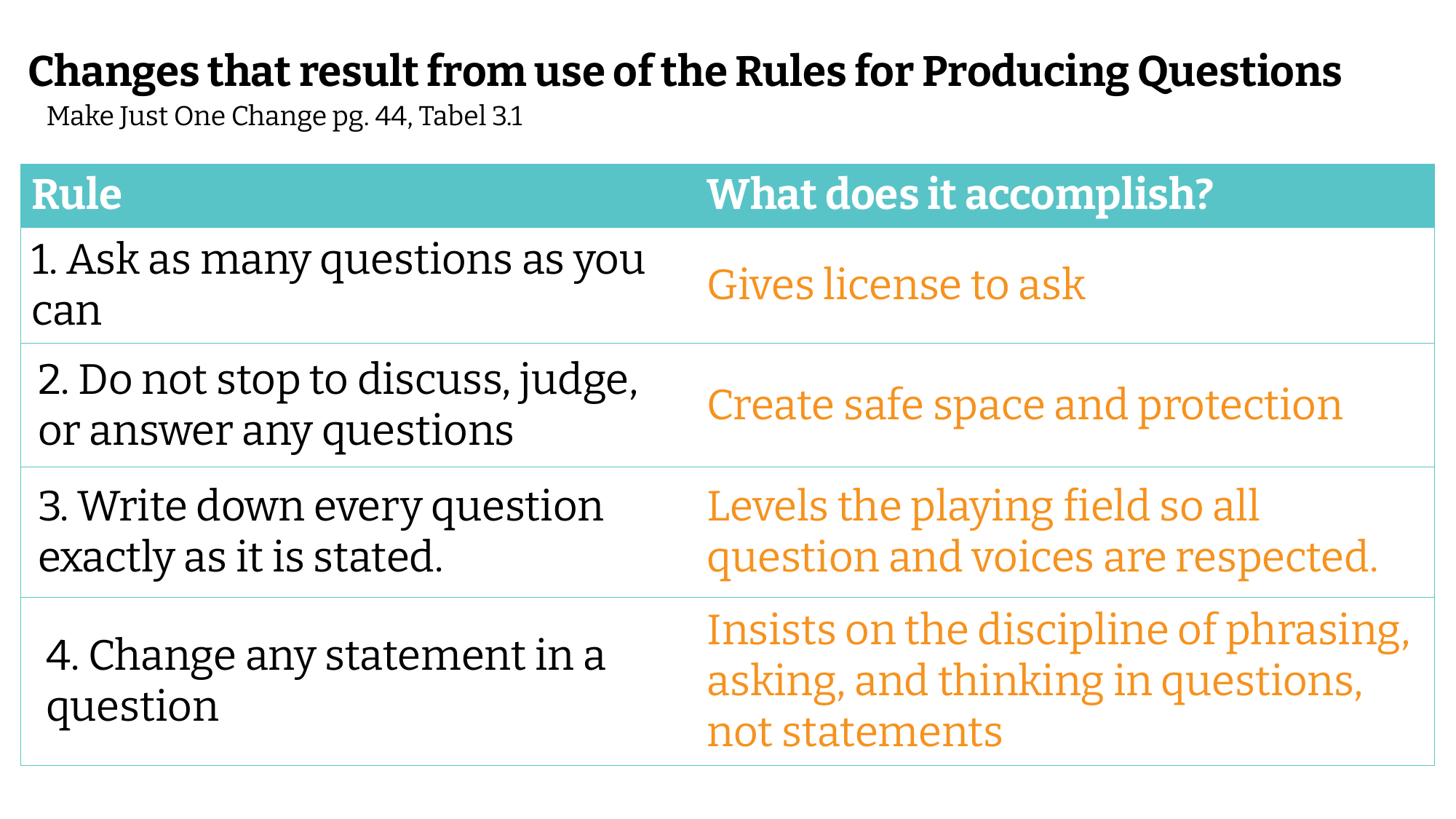

# Changes that result from use of the Rules for Producing Questions
Make Just One Change pg. 44, Tabel 3.1
| Rule | What does it accomplish? |
| --- | --- |
| 1. Ask as many questions as you can | Gives license to ask |
| 2. Do not stop to discuss, judge, or answer any questions | Create safe space and protection |
| 3. Write down every question exactly as it is stated. | Levels the playing field so all question and voices are respected. |
| 4. Change any statement in a question | Insists on the discipline of phrasing, asking, and thinking in questions, not statements |